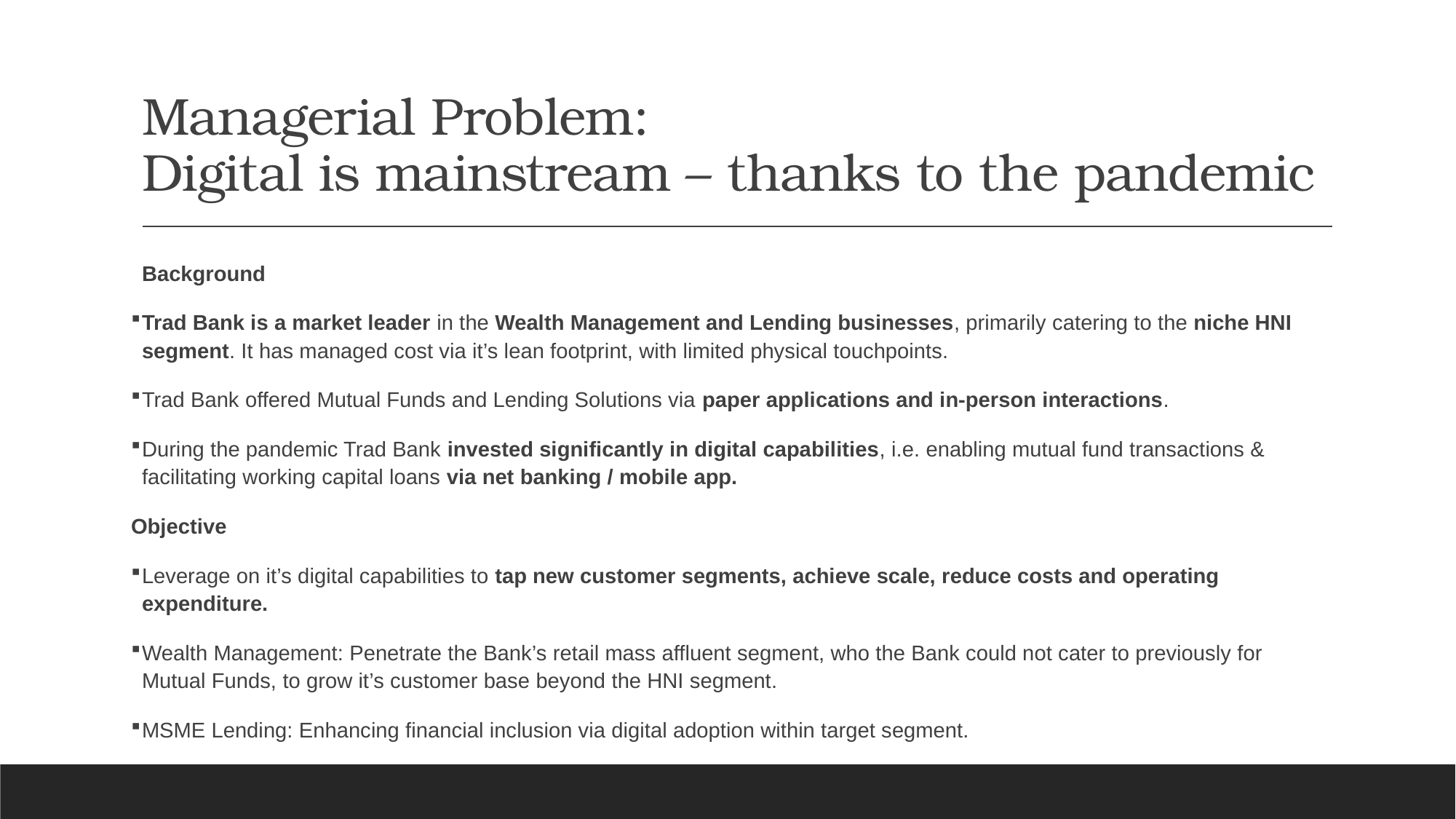

# Managerial Problem: Digital is mainstream – thanks to the pandemic
Background
Trad Bank is a market leader in the Wealth Management and Lending businesses, primarily catering to the niche HNI segment. It has managed cost via it’s lean footprint, with limited physical touchpoints.
Trad Bank offered Mutual Funds and Lending Solutions via paper applications and in-person interactions.
During the pandemic Trad Bank invested significantly in digital capabilities, i.e. enabling mutual fund transactions & facilitating working capital loans via net banking / mobile app.
Objective
Leverage on it’s digital capabilities to tap new customer segments, achieve scale, reduce costs and operating expenditure.
Wealth Management: Penetrate the Bank’s retail mass affluent segment, who the Bank could not cater to previously for Mutual Funds, to grow it’s customer base beyond the HNI segment.
MSME Lending: Enhancing financial inclusion via digital adoption within target segment.